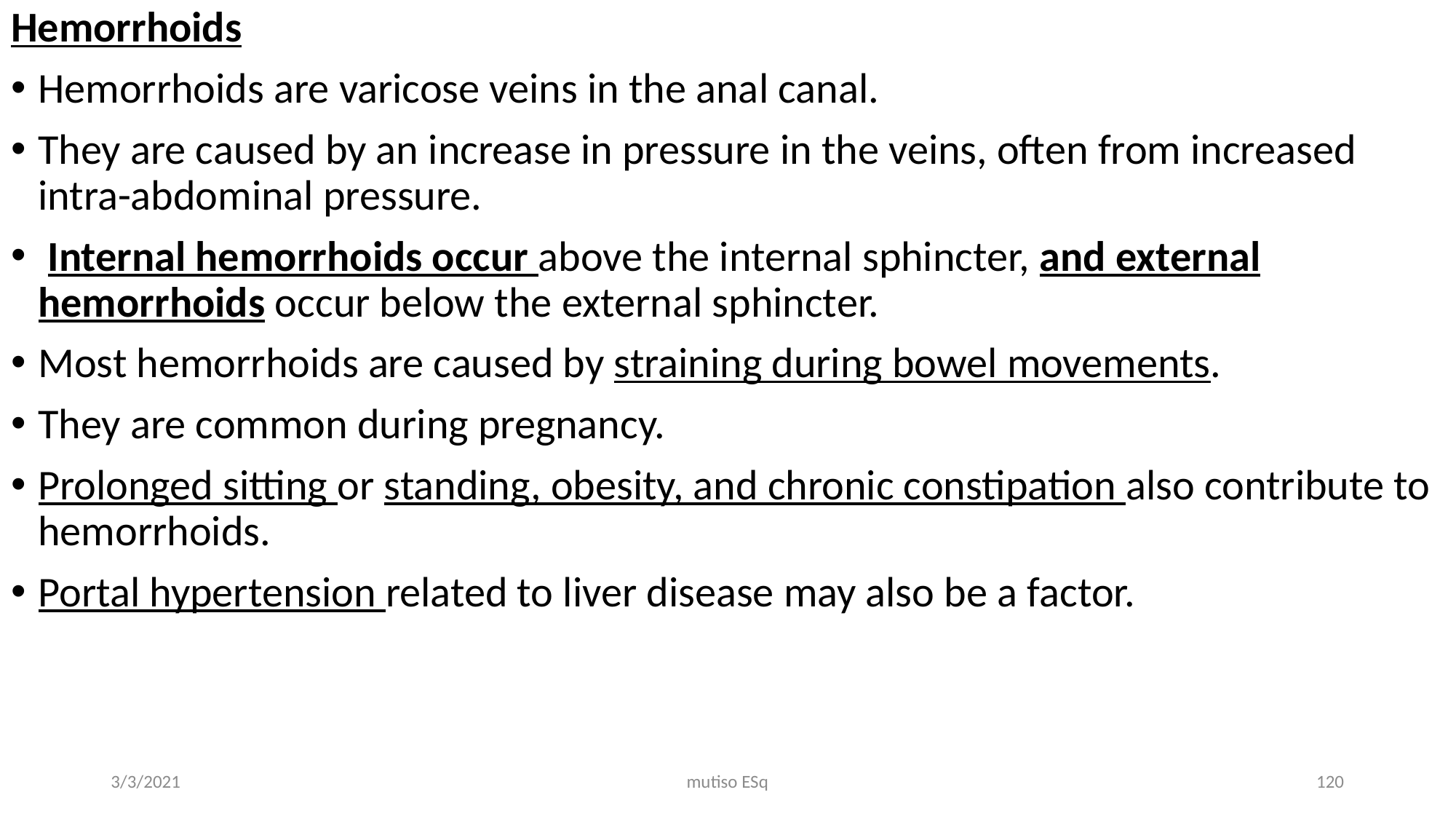

Hemorrhoids
Hemorrhoids are varicose veins in the anal canal.
They are caused by an increase in pressure in the veins, often from increased intra-abdominal pressure.
 Internal hemorrhoids occur above the internal sphincter, and external hemorrhoids occur below the external sphincter.
Most hemorrhoids are caused by straining during bowel movements.
They are common during pregnancy.
Prolonged sitting or standing, obesity, and chronic constipation also contribute to hemorrhoids.
Portal hypertension related to liver disease may also be a factor.
3/3/2021
mutiso ESq
120